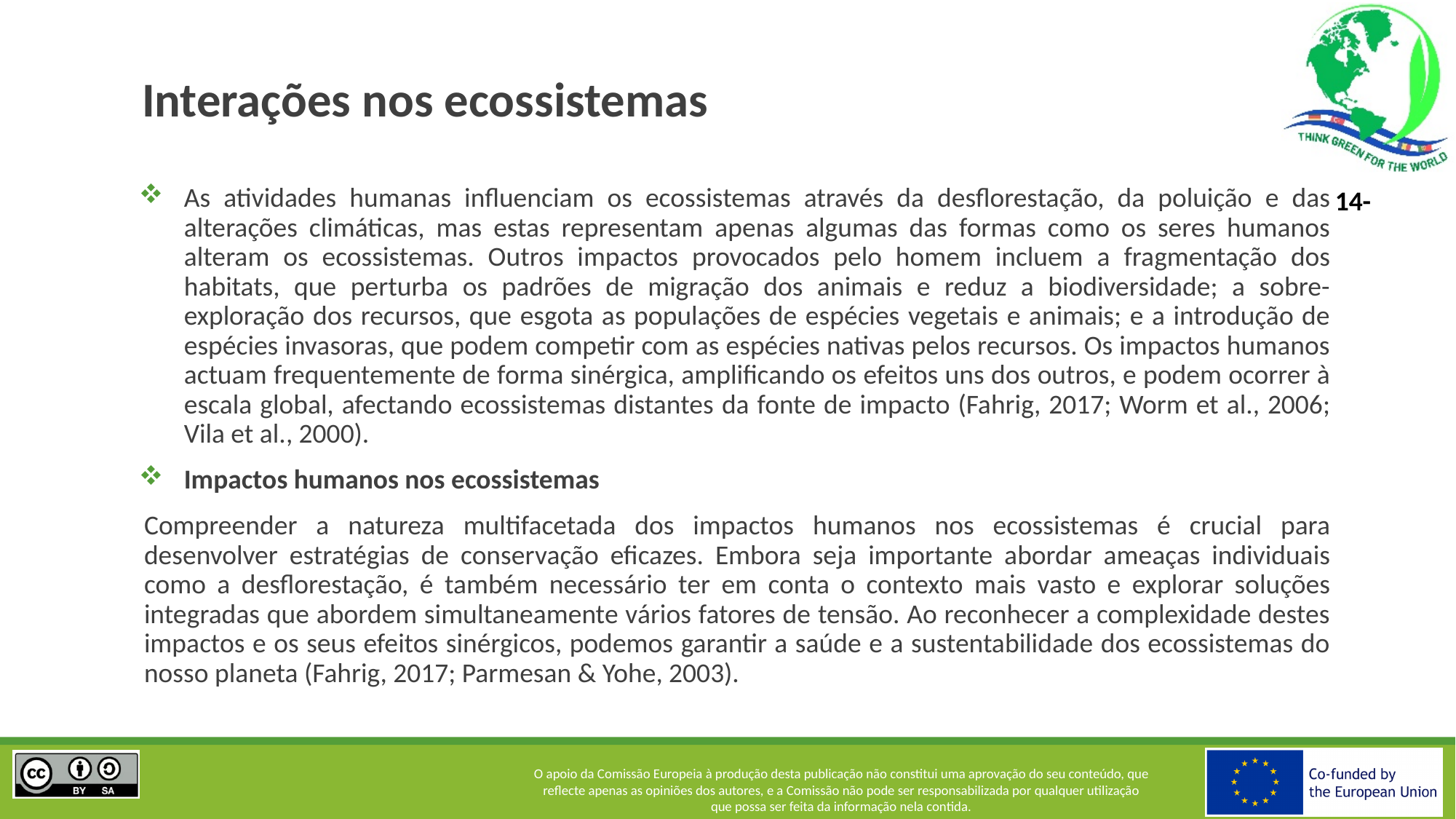

# Interações nos ecossistemas
As atividades humanas influenciam os ecossistemas através da desflorestação, da poluição e das alterações climáticas, mas estas representam apenas algumas das formas como os seres humanos alteram os ecossistemas. Outros impactos provocados pelo homem incluem a fragmentação dos habitats, que perturba os padrões de migração dos animais e reduz a biodiversidade; a sobre-exploração dos recursos, que esgota as populações de espécies vegetais e animais; e a introdução de espécies invasoras, que podem competir com as espécies nativas pelos recursos. Os impactos humanos actuam frequentemente de forma sinérgica, amplificando os efeitos uns dos outros, e podem ocorrer à escala global, afectando ecossistemas distantes da fonte de impacto (Fahrig, 2017; Worm et al., 2006; Vila et al., 2000).
Impactos humanos nos ecossistemas
Compreender a natureza multifacetada dos impactos humanos nos ecossistemas é crucial para desenvolver estratégias de conservação eficazes. Embora seja importante abordar ameaças individuais como a desflorestação, é também necessário ter em conta o contexto mais vasto e explorar soluções integradas que abordem simultaneamente vários fatores de tensão. Ao reconhecer a complexidade destes impactos e os seus efeitos sinérgicos, podemos garantir a saúde e a sustentabilidade dos ecossistemas do nosso planeta (Fahrig, 2017; Parmesan & Yohe, 2003).